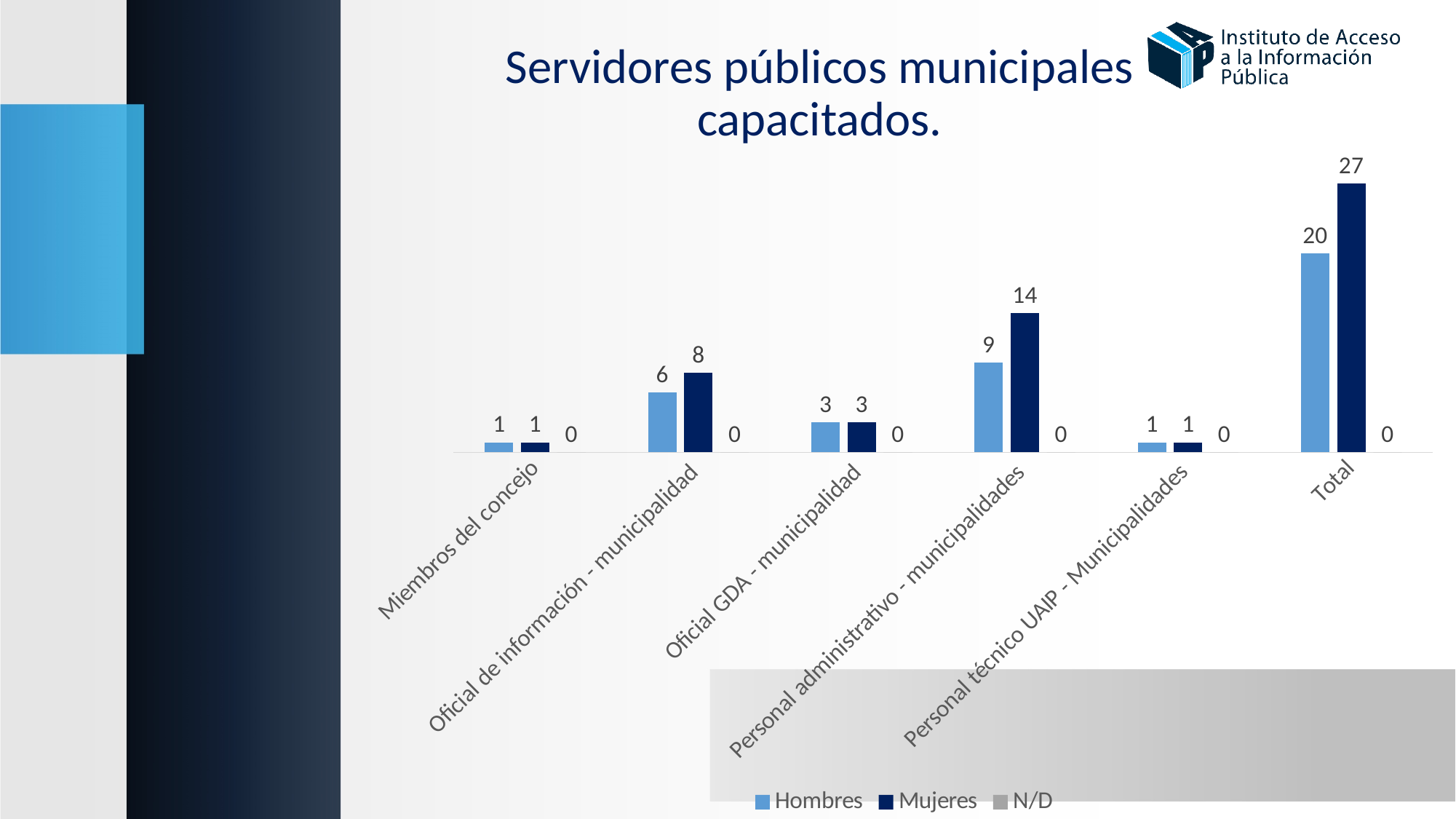

Servidores públicos municipales capacitados.

### Chart

| Category | Hombres | Mujeres | N/D |
|---|---|---|---|
| Miembros del concejo | 1.0 | 1.0 | 0.0 |
| Oficial de información - municipalidad  | 6.0 | 8.0 | 0.0 |
| Oficial GDA - municipalidad  | 3.0 | 3.0 | 0.0 |
| Personal administrativo - municipalidades  | 9.0 | 14.0 | 0.0 |
| Personal técnico UAIP - Municipalidades  | 1.0 | 1.0 | 0.0 |
| Total | 20.0 | 27.0 | 0.0 |